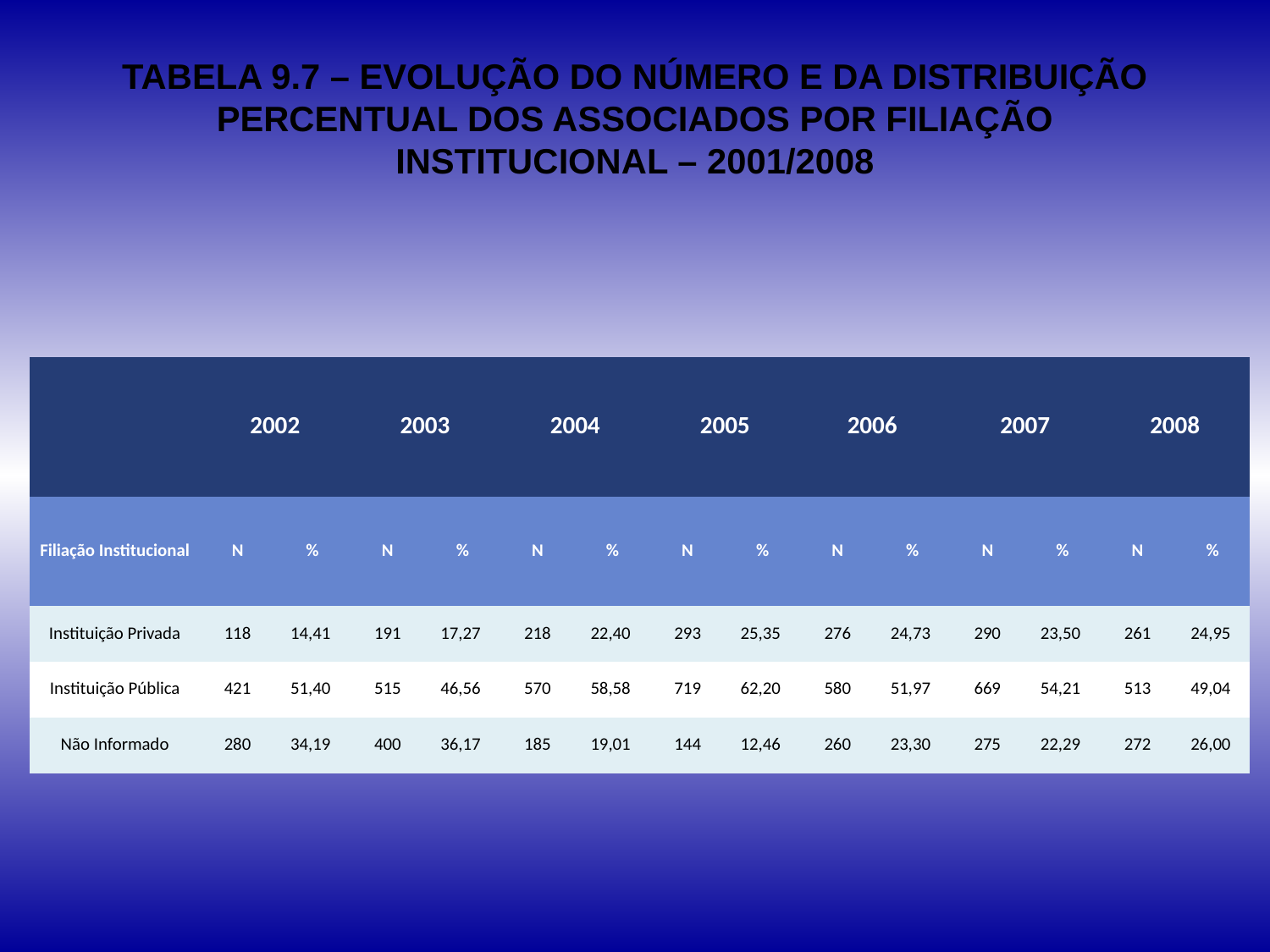

# TABELA 9.7 – EVOLUÇÃO DO NÚMERO E DA DISTRIBUIÇÃO PERCENTUAL DOS ASSOCIADOS POR FILIAÇÃO INSTITUCIONAL – 2001/2008
|  | 2002 |  | 2003 |  | 2004 |  | 2005 |  | 2006 |  | 2007 |  | 2008 |  |
| --- | --- | --- | --- | --- | --- | --- | --- | --- | --- | --- | --- | --- | --- | --- |
| Filiação Institucional | N | % | N | % | N | % | N | % | N | % | N | % | N | % |
| Instituição Privada | 118 | 14,41 | 191 | 17,27 | 218 | 22,40 | 293 | 25,35 | 276 | 24,73 | 290 | 23,50 | 261 | 24,95 |
| Instituição Pública | 421 | 51,40 | 515 | 46,56 | 570 | 58,58 | 719 | 62,20 | 580 | 51,97 | 669 | 54,21 | 513 | 49,04 |
| Não Informado | 280 | 34,19 | 400 | 36,17 | 185 | 19,01 | 144 | 12,46 | 260 | 23,30 | 275 | 22,29 | 272 | 26,00 |